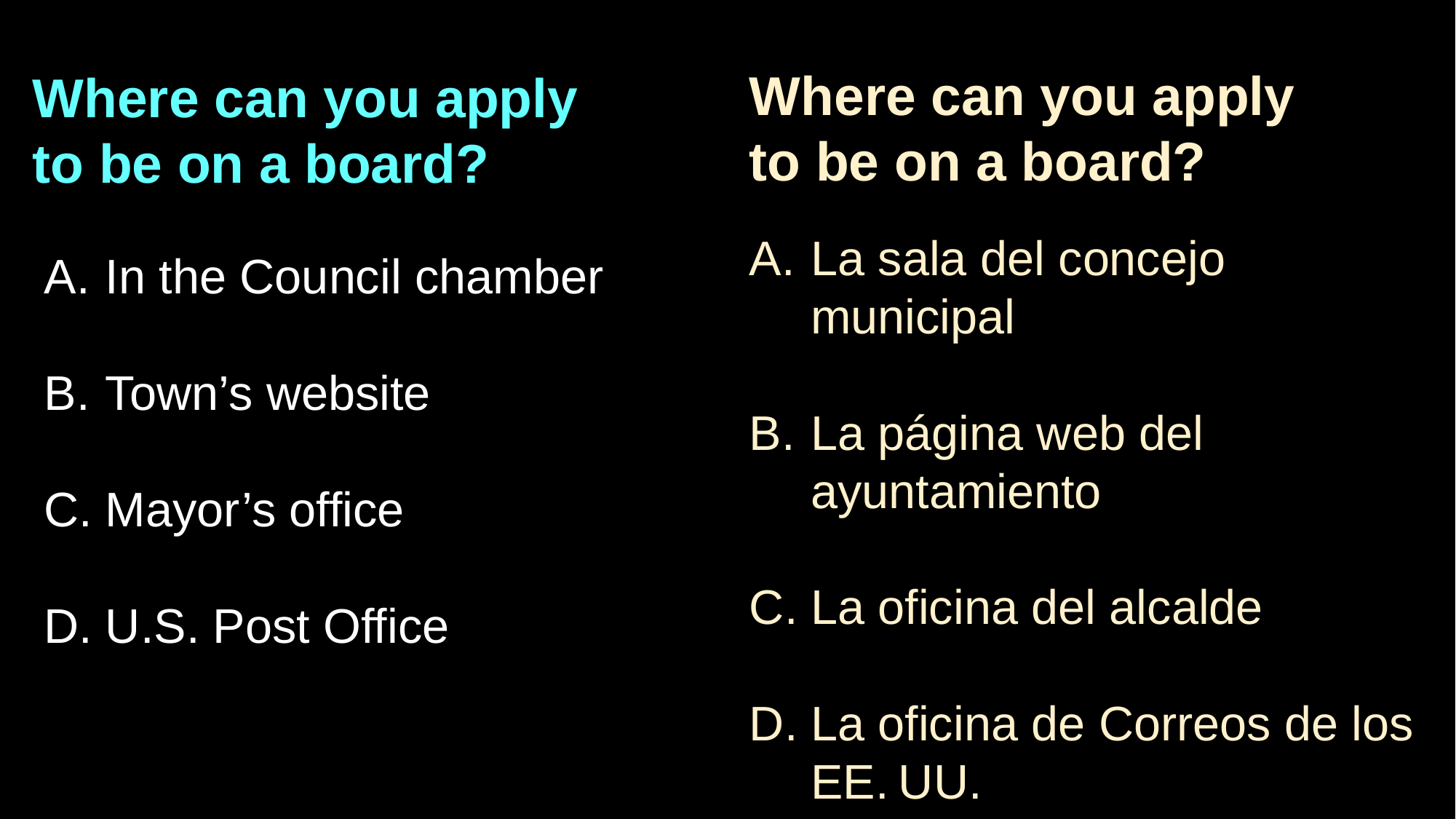

Where can you apply to be on a board?
Where can you apply to be on a board?
La sala del concejo municipal

La página web del ayuntamiento

La oficina del alcalde

La oficina de Correos de los EE. UU.
In the Council chamber

Town’s website

Mayor’s office

U.S. Post Office